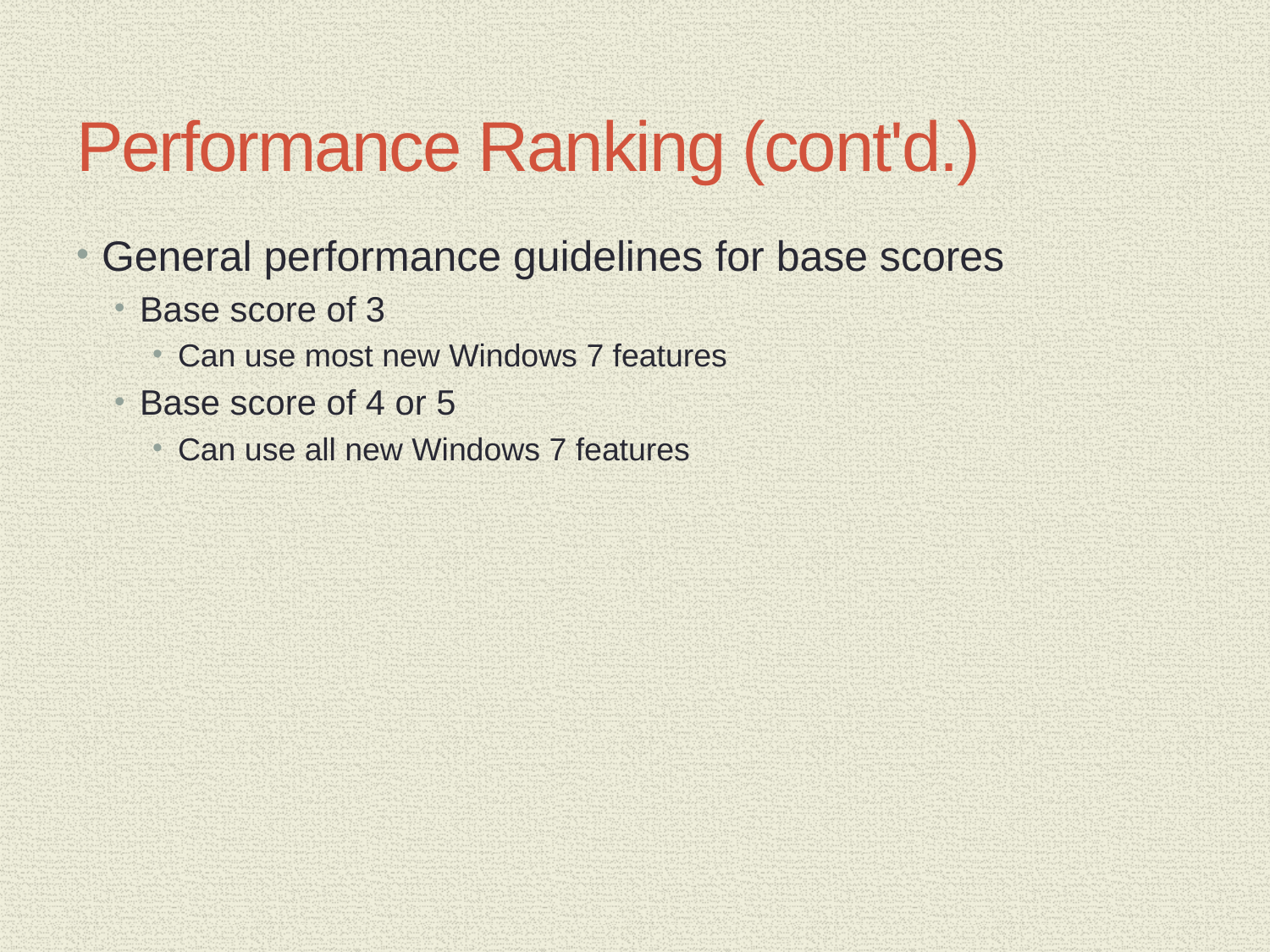

# Performance Ranking (cont'd.)
General performance guidelines for base scores
Base score of 3
Can use most new Windows 7 features
Base score of 4 or 5
Can use all new Windows 7 features